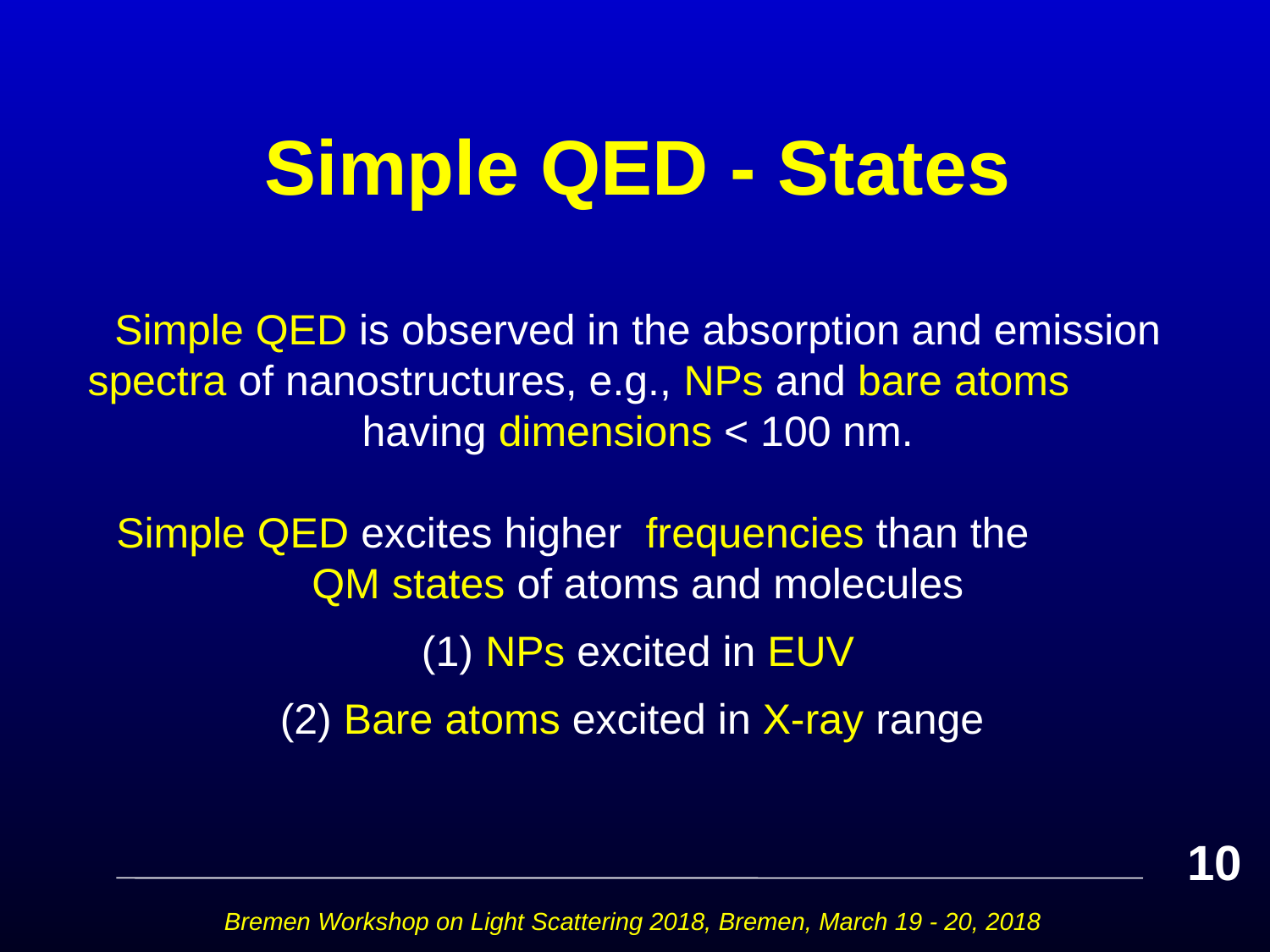

# Simple QED - States
Simple QED is observed in the absorption and emission spectra of nanostructures, e.g., NPs and bare atoms           having dimensions < 100 nm.

Simple QED excites higher  frequencies than the            QM states of atoms and molecules

(1) NPs excited in EUV

(2) Bare atoms excited in X-ray range

10
Bremen Workshop on Light Scattering 2018, Bremen, March 19 - 20, 2018